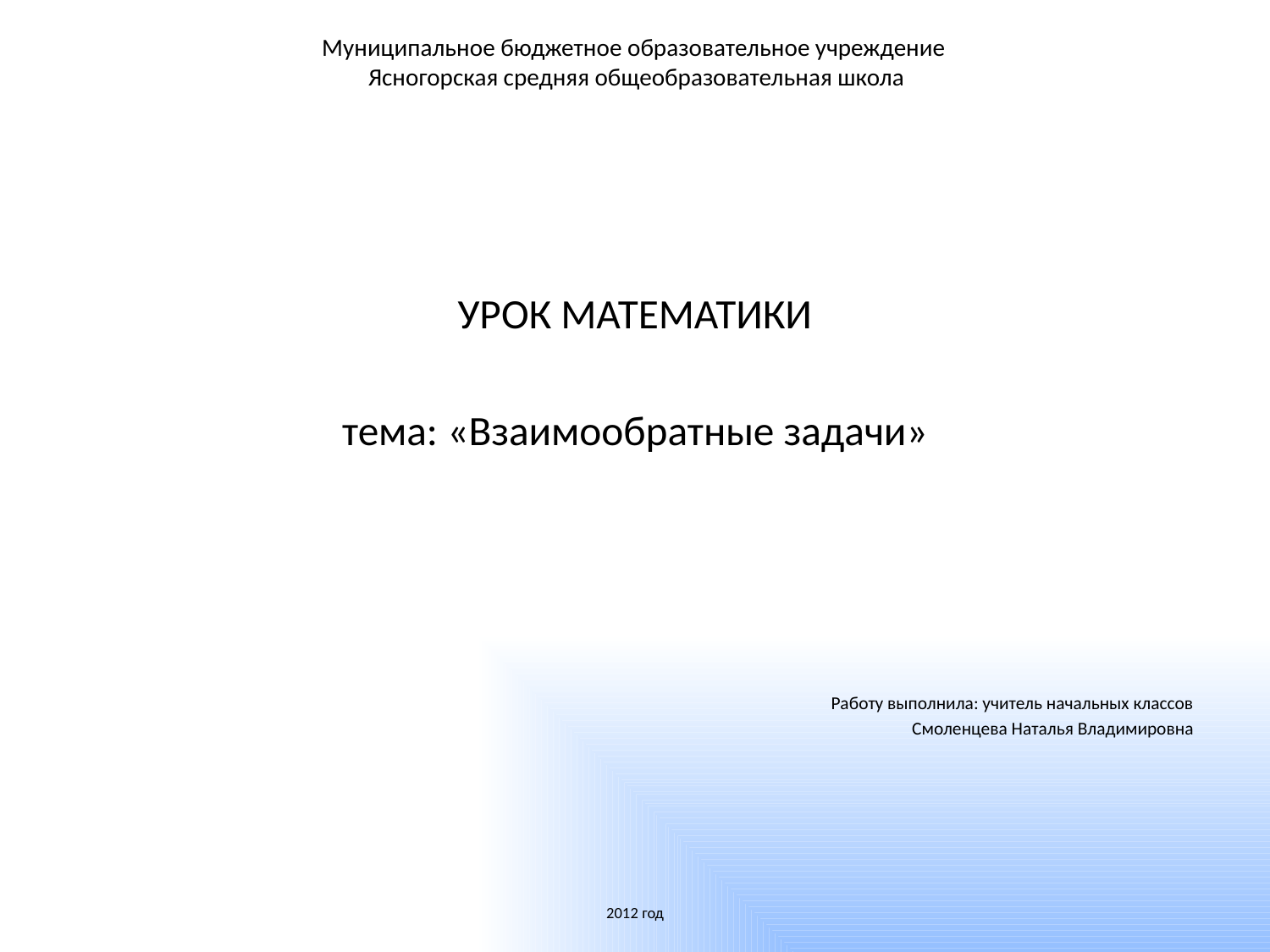

# Муниципальное бюджетное образовательное учреждение Ясногорская средняя общеобразовательная школа

УРОК МАТЕМАТИКИ

тема: «Взаимообратные задачи»

Работу выполнила: учитель начальных классов
Смоленцева Наталья Владимировна

2012 год